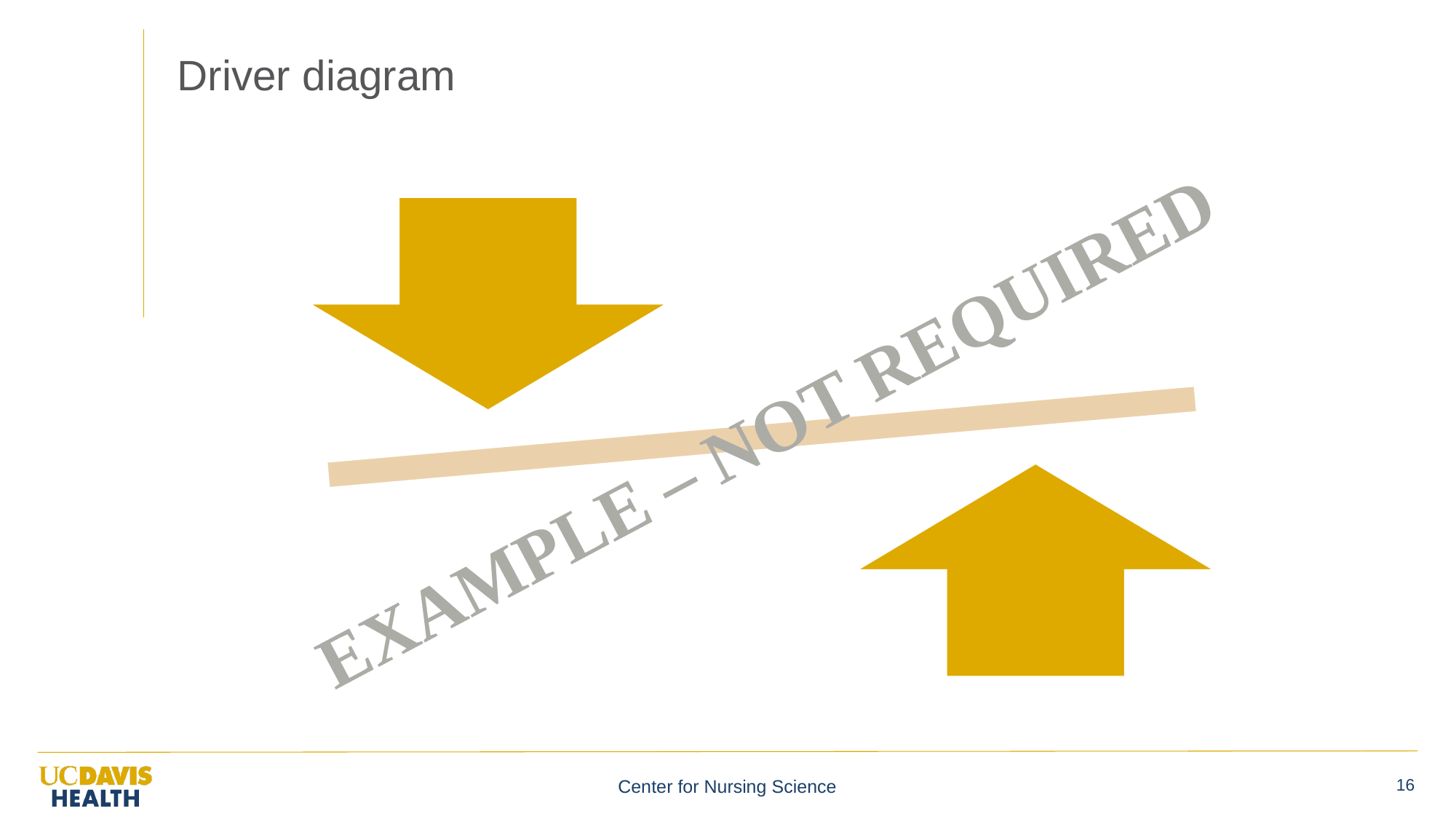

# Driver diagram

EXAMPLE – NOT REQUIRED